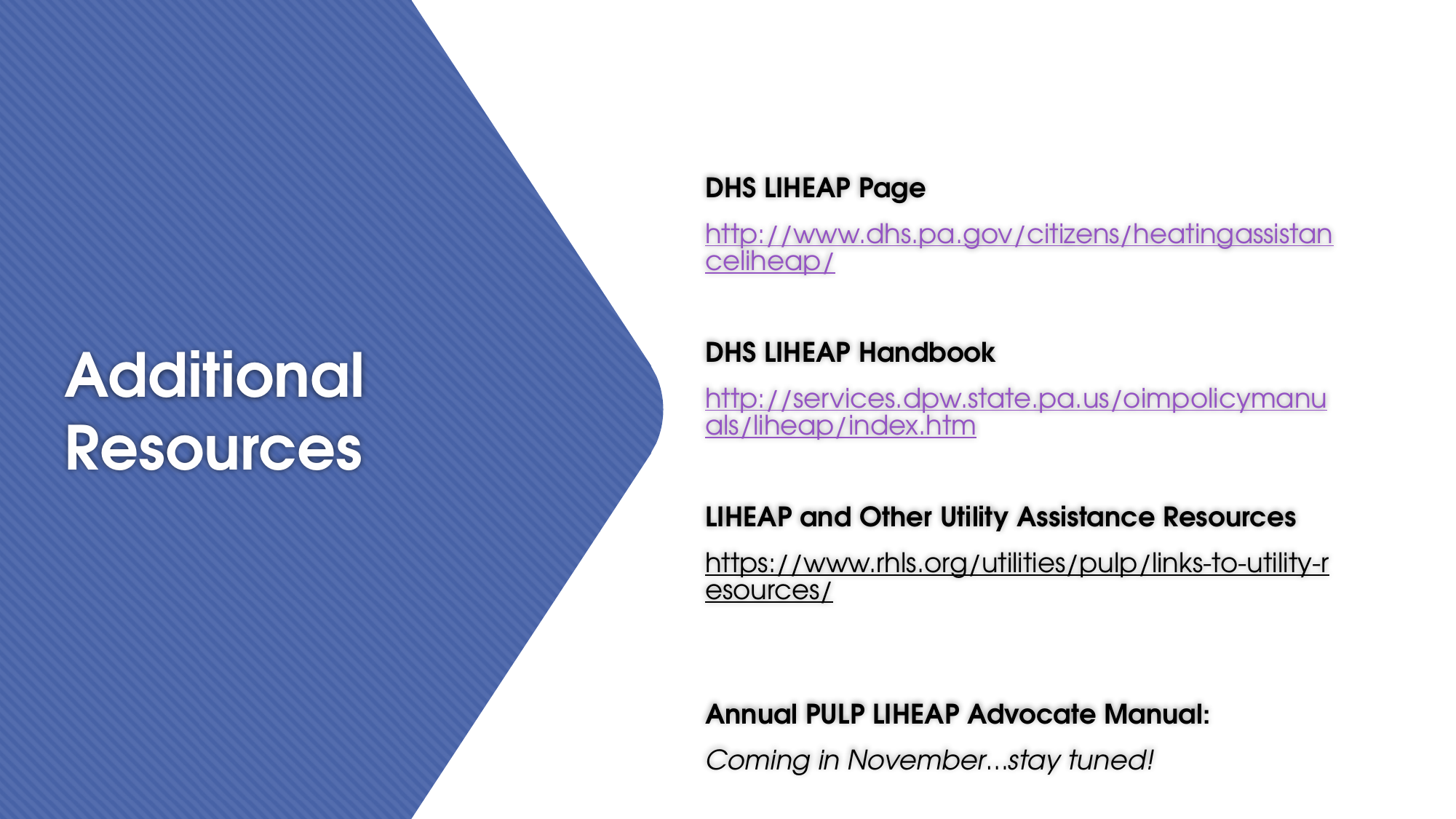

DHS LIHEAP Page
http://www.dhs.pa.gov/citizens/heatingassistanceliheap/

DHS LIHEAP Handbook
http://services.dpw.state.pa.us/oimpolicymanuals/liheap/index.htm

LIHEAP and Other Utility Assistance Resources
https://www.rhls.org/utilities/pulp/links-to-utility-resources/

Annual PULP LIHEAP Advocate Manual:
Coming in November…stay tuned!
# Additional Resources